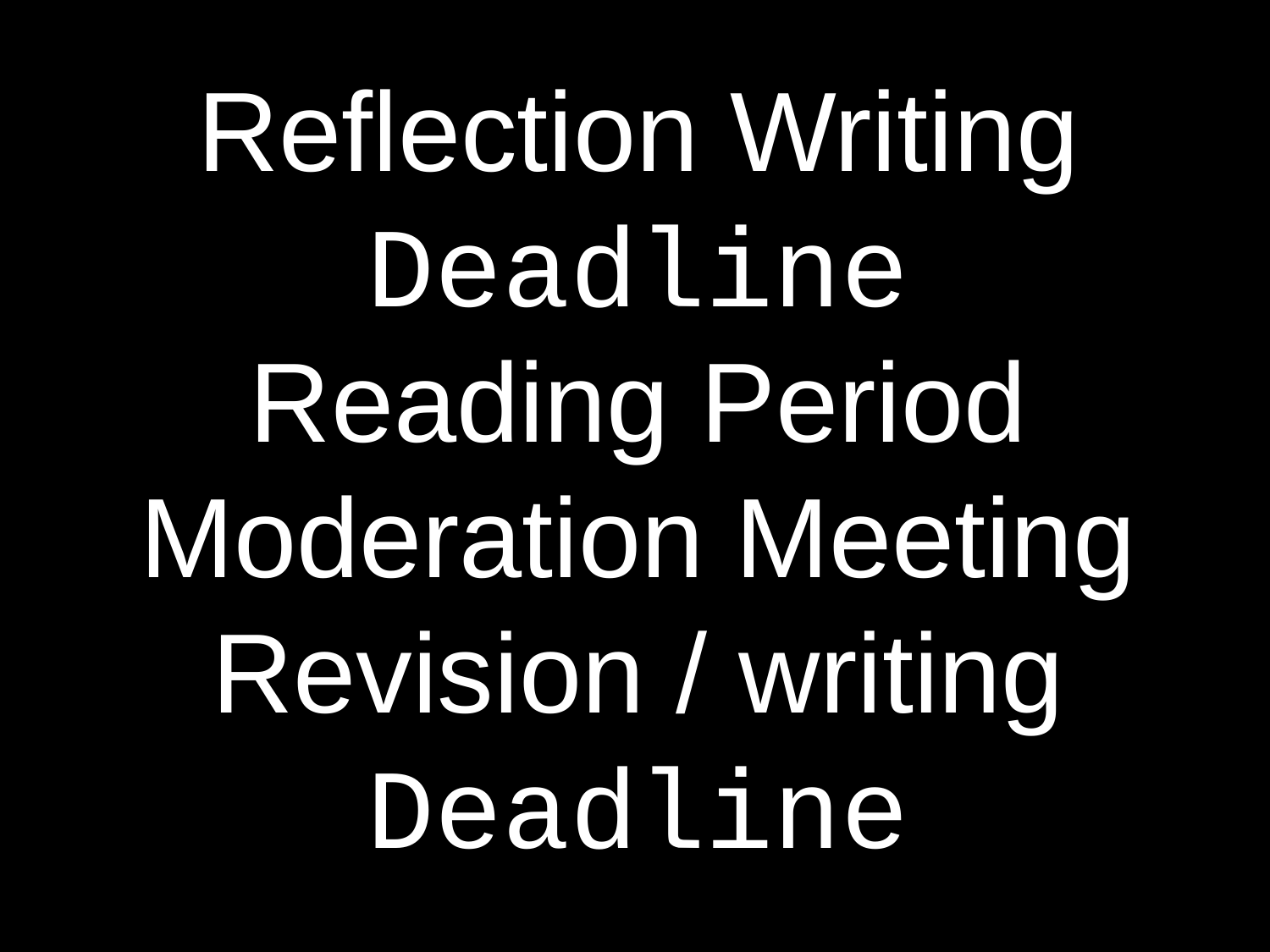

Reflection Writing
Deadline
Reading Period
Moderation Meeting
Revision / writing
Deadline